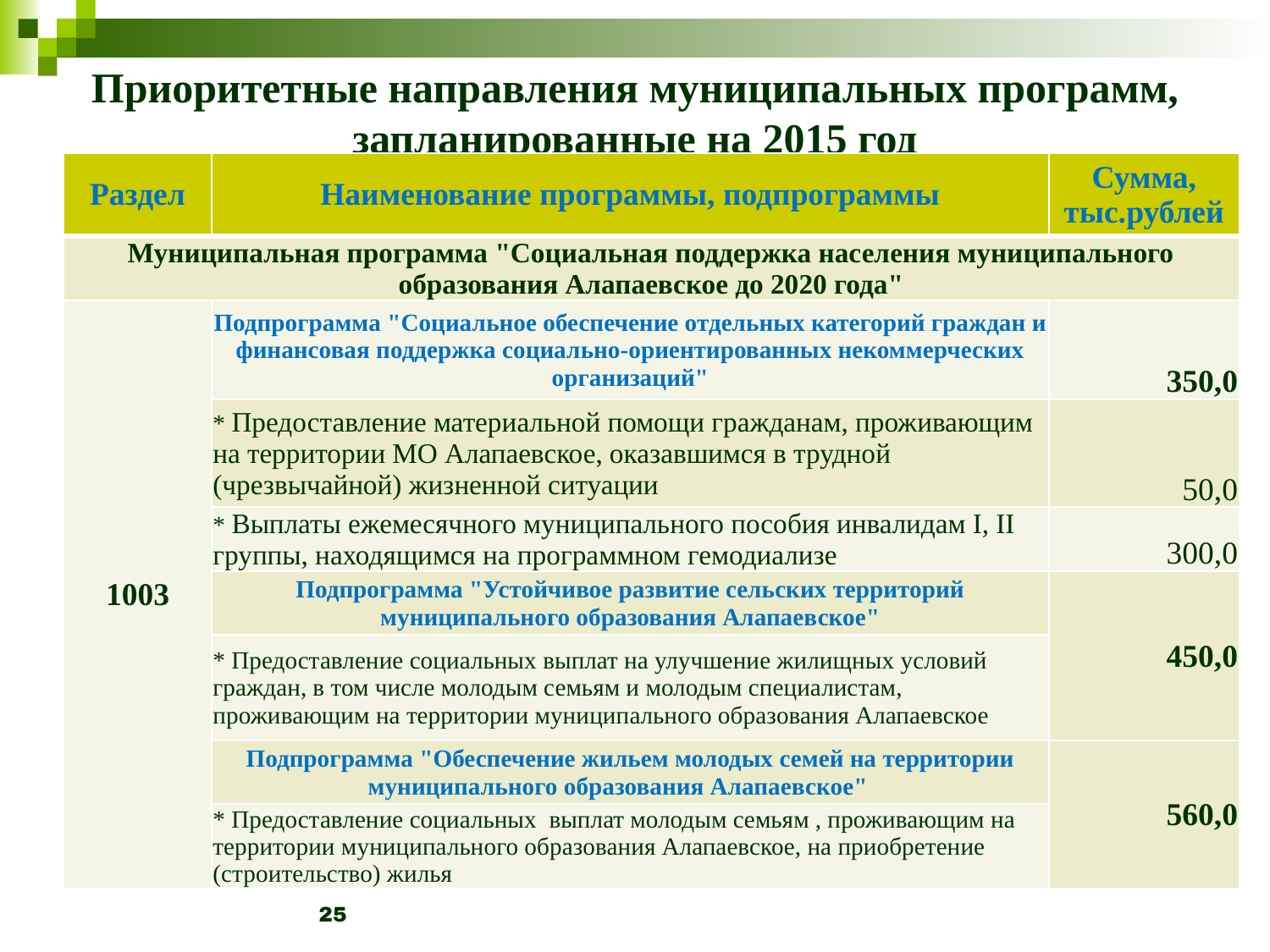

# Приоритетные направления муниципальных программ, запланированные на 2015 год
| Раздел | Наименование программы, подпрограммы | Сумма, тыс.рублей |
| --- | --- | --- |
| Муниципальная программа "Социальная поддержка населения муниципального образования Алапаевское до 2020 года" |  |  |
| 1003 | Подпрограмма "Социальное обеспечение отдельных категорий граждан и финансовая поддержка социально-ориентированных некоммерческих организаций" | 350,0 |
|  | \* Предоставление материальной помощи гражданам, проживающим на территории МО Алапаевское, оказавшимся в трудной (чрезвычайной) жизненной ситуации | 50,0 |
|  | \* Выплаты ежемесячного муниципального пособия инвалидам I, II группы, находящимся на программном гемодиализе | 300,0 |
|  | Подпрограмма "Устойчивое развитие сельских территорий муниципального образования Алапаевское" | 450,0 |
|  | \* Предоставление социальных выплат на улучшение жилищных условий граждан, в том числе молодым семьям и молодым специалистам, проживающим на территории муниципального образования Алапаевское |  |
|  | Подпрограмма "Обеспечение жильем молодых семей на территории муниципального образования Алапаевское" | 560,0 |
|  | \* Предоставление социальных выплат молодым семьям , проживающим на территории муниципального образования Алапаевское, на приобретение (строительство) жилья |  |
25